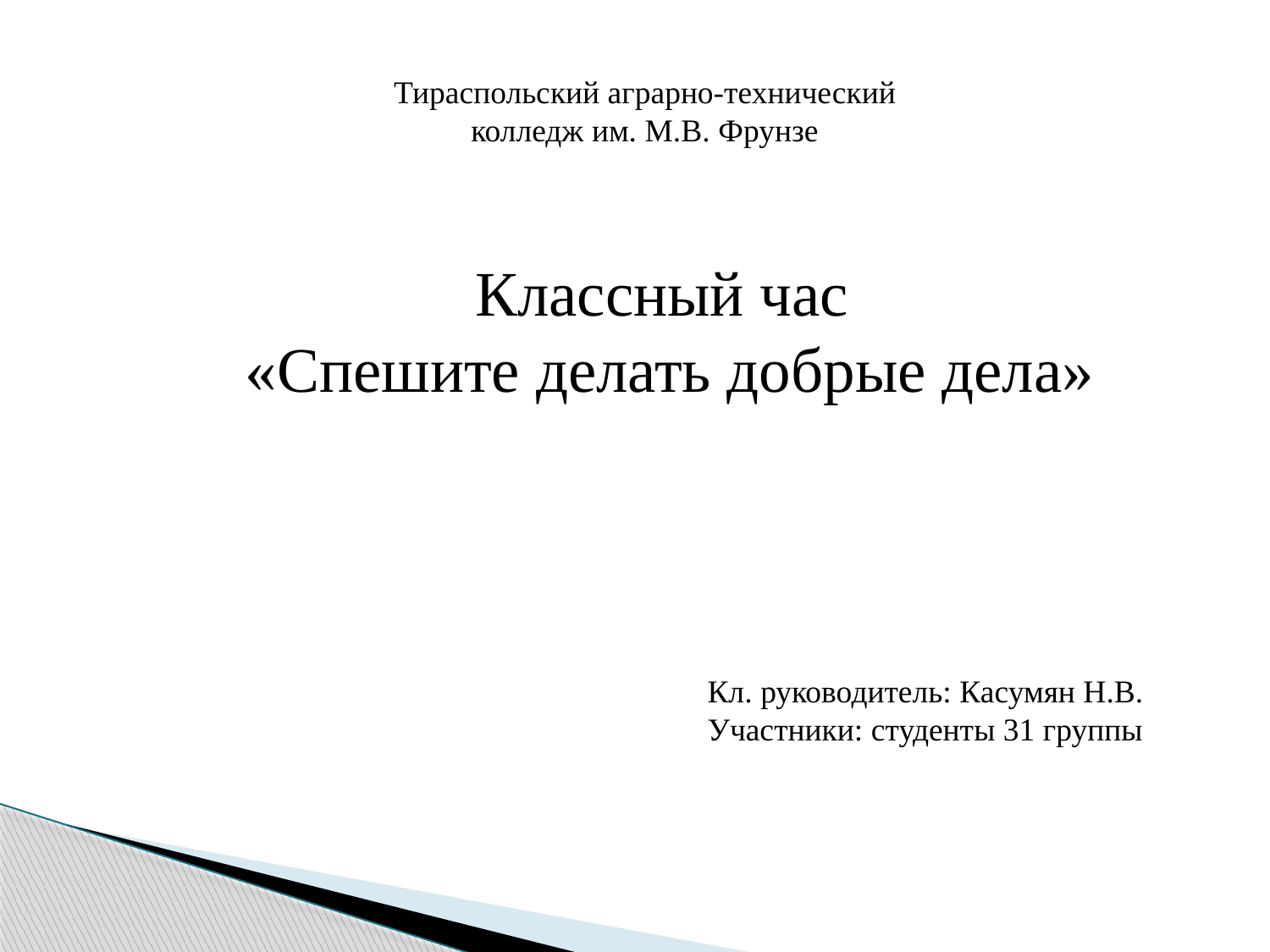

Тираспольский аграрно-технический колледж им. М.В. Фрунзе
Классный час
«Спешите делать добрые дела»
     Кл. руководитель: Касумян Н.В.
     Участники: студенты 31 группы